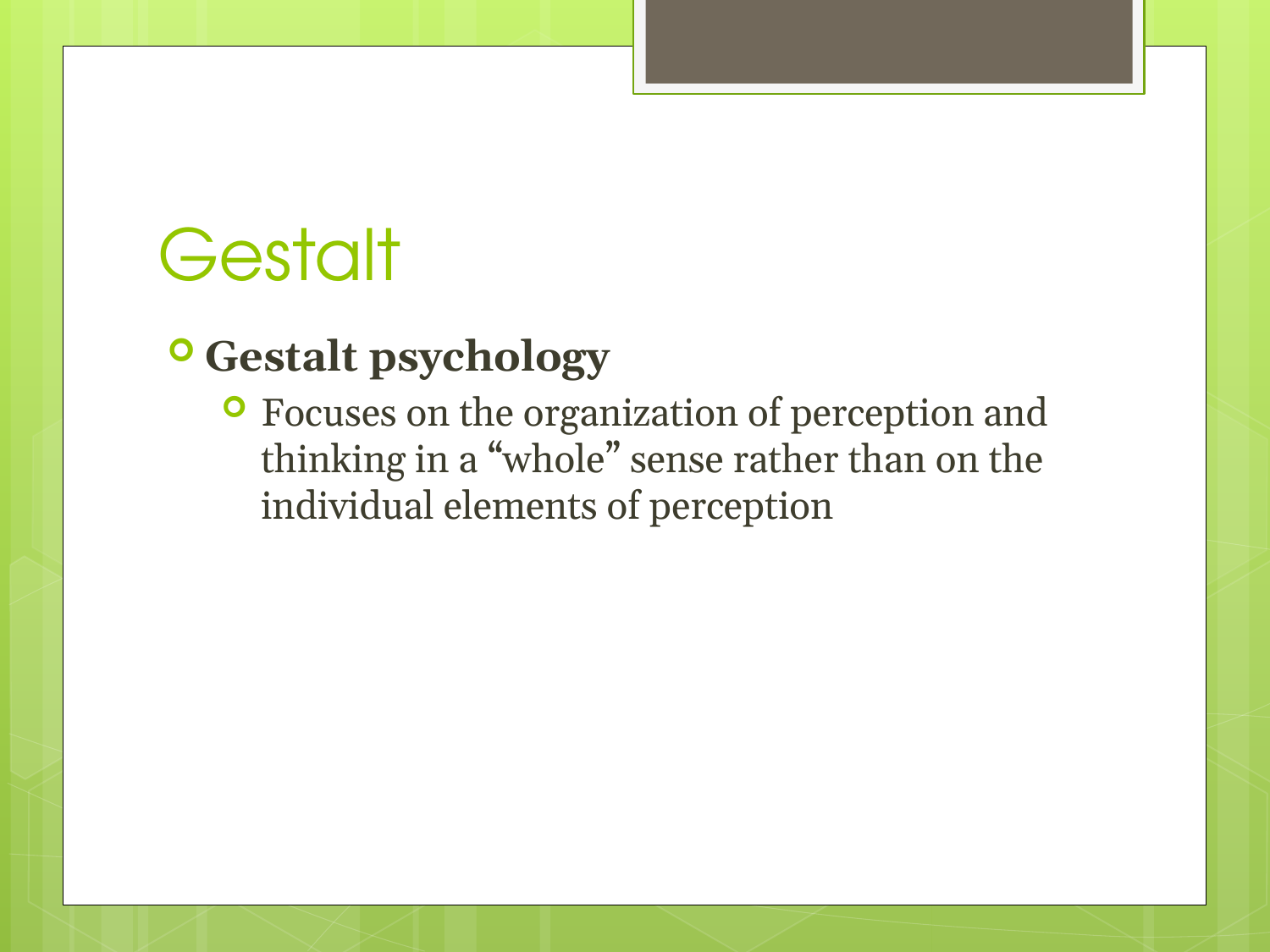

# Gestalt
Gestalt psychology
Focuses on the organization of perception and thinking in a “whole” sense rather than on the individual elements of perception